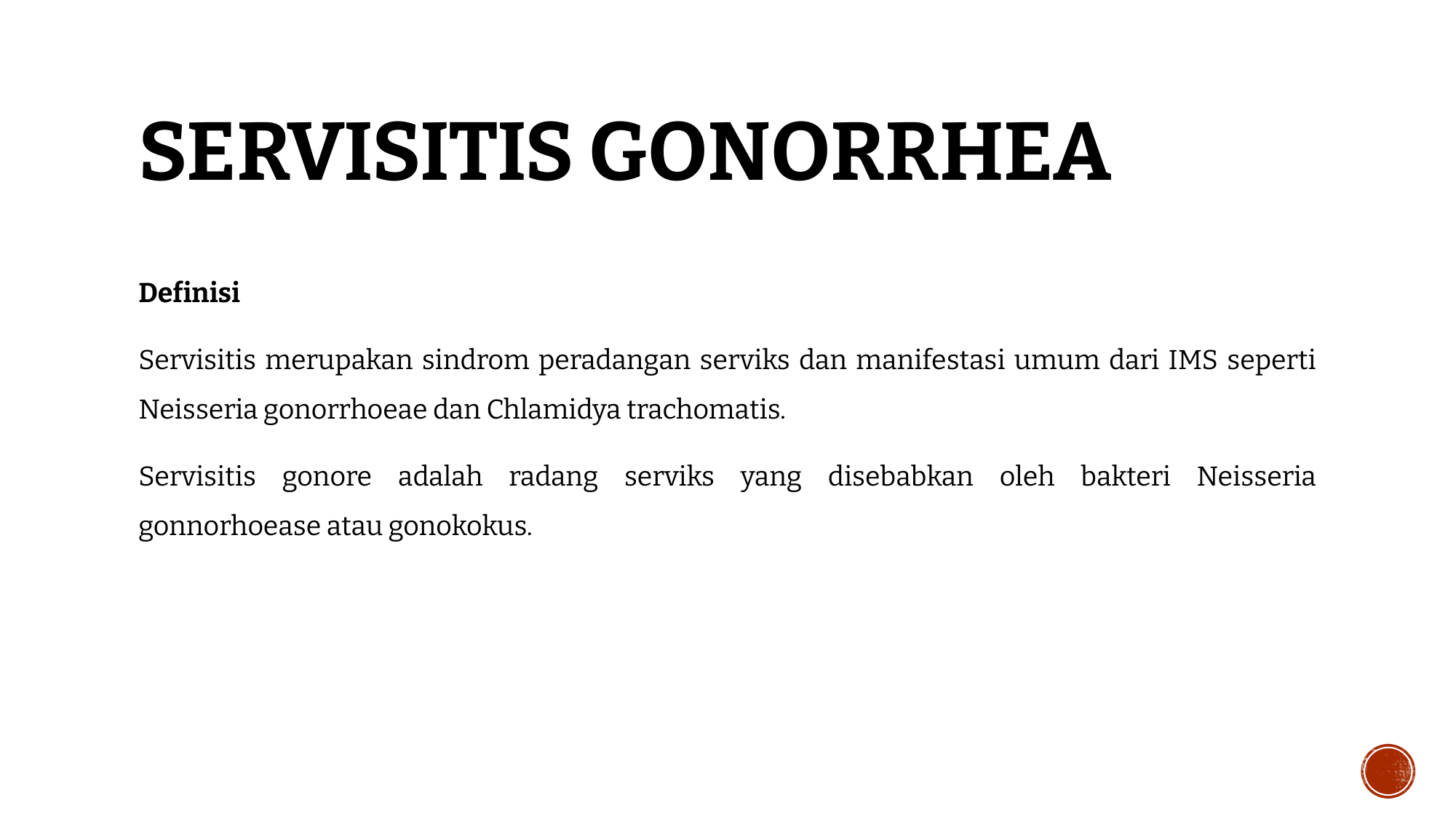

# SERVISITIS GONORRHEA
Definisi
Servisitis merupakan sindrom peradangan serviks dan manifestasi umum dari IMS seperti Neisseria gonorrhoeae dan Chlamidya trachomatis.
Servisitis gonore adalah radang serviks yang disebabkan oleh bakteri Neisseria gonnorhoease atau gonokokus.